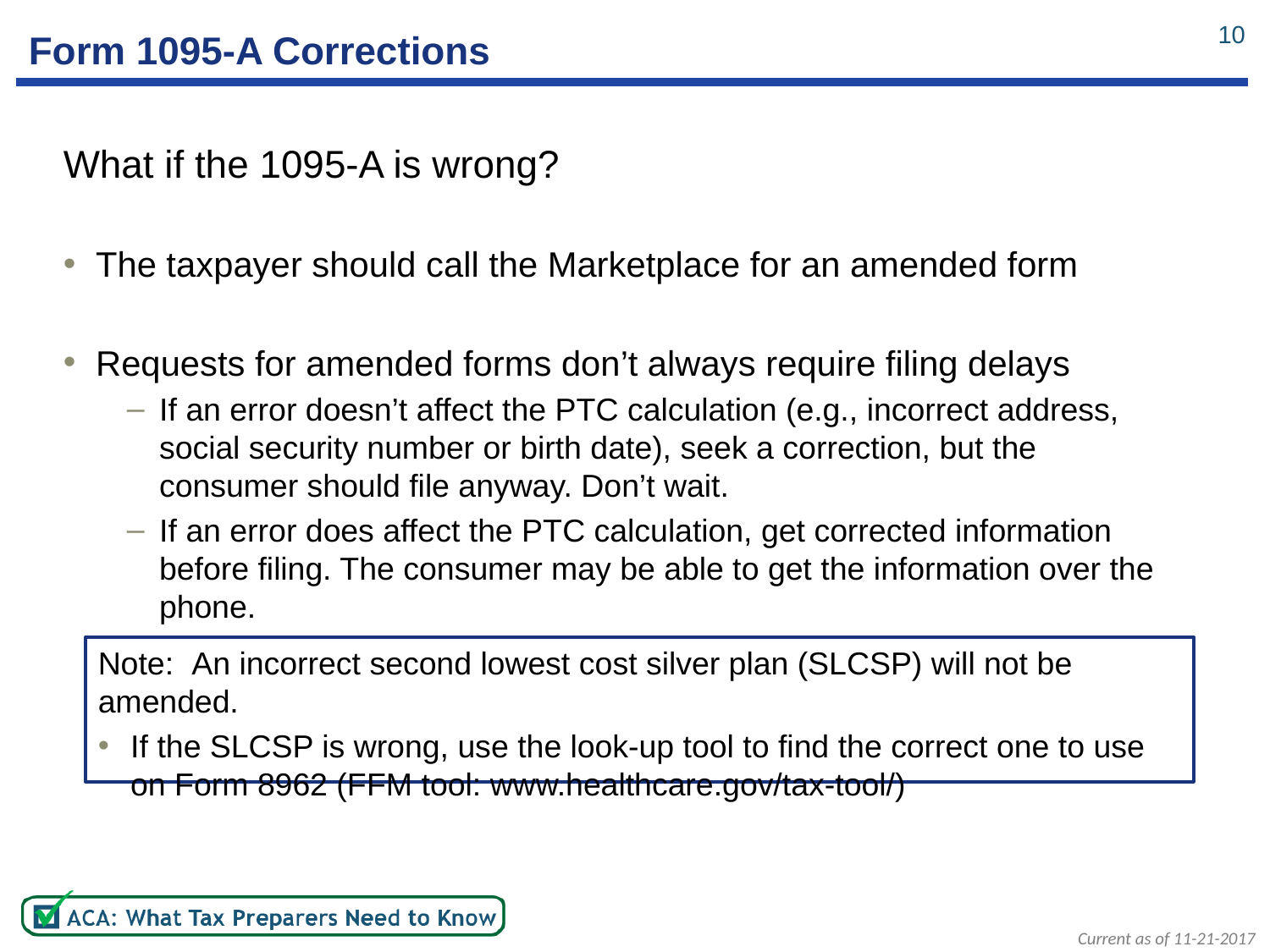

10
# Form 1095-A Corrections
What if the 1095-A is wrong?

The taxpayer should call the Marketplace for an amended form

Requests for amended forms don’t always require filing delays
If an error doesn’t affect the PTC calculation (e.g., incorrect address, social security number or birth date), seek a correction, but the consumer should file anyway. Don’t wait.
If an error does affect the PTC calculation, get corrected information before filing. The consumer may be able to get the information over the phone.

Note:  An incorrect second lowest cost silver plan (SLCSP) will not be amended.
If the SLCSP is wrong, use the look-up tool to find the correct one to use on Form 8962 (FFM tool: www.healthcare.gov/tax-tool/)